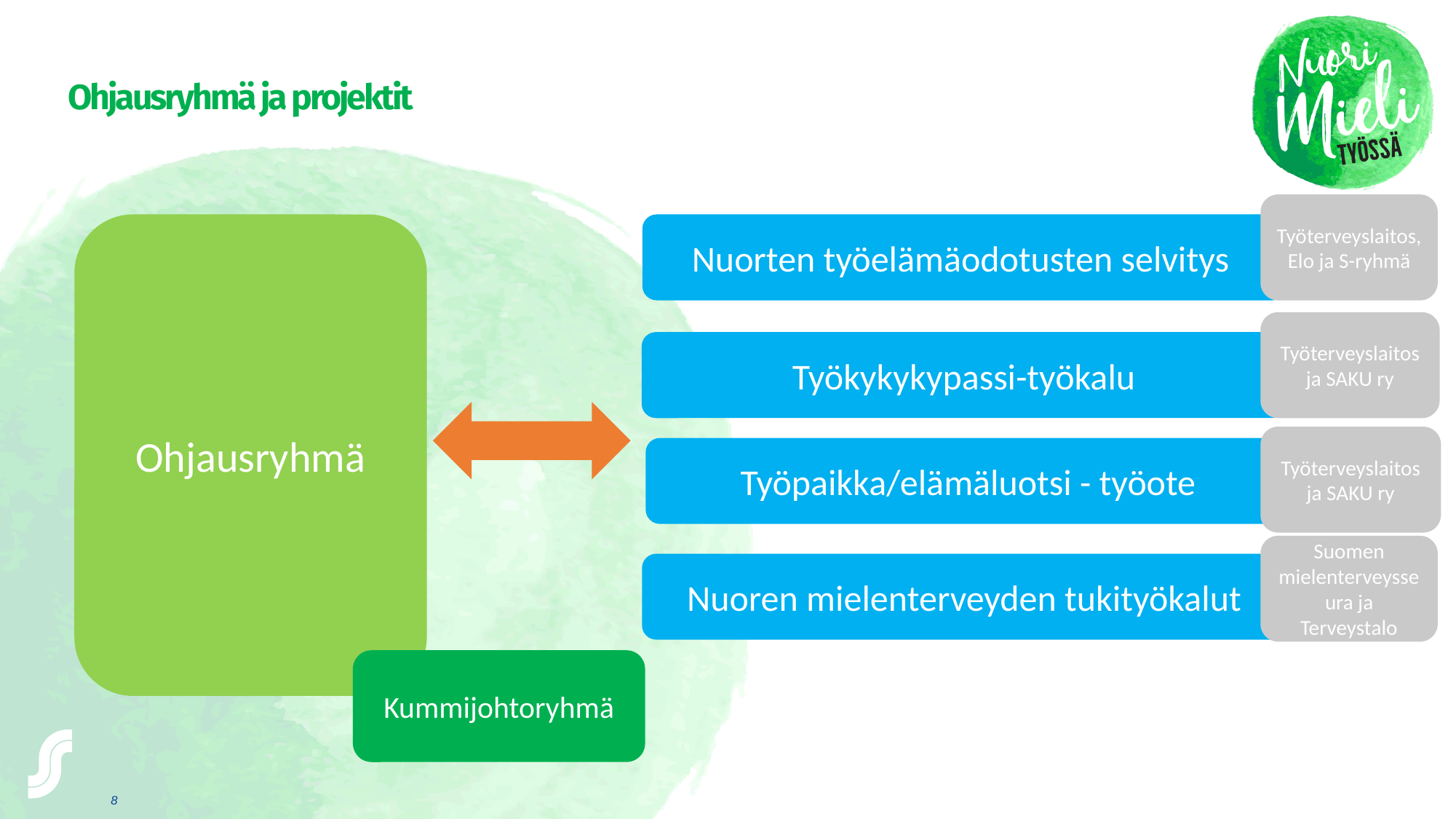

# Ohjausryhmä ja projektit
Työterveyslaitos, Elo ja S-ryhmä
Ohjausryhmä
Nuorten työelämäodotusten selvitys
Työterveyslaitos ja SAKU ry
Työkykykypassi-työkalu

Työterveyslaitos ja SAKU ry
Työpaikka/elämäluotsi - työote
Suomen mielenterveysseura ja Terveystalo
Nuoren mielenterveyden tukityökalut
Kummijohtoryhmä
8